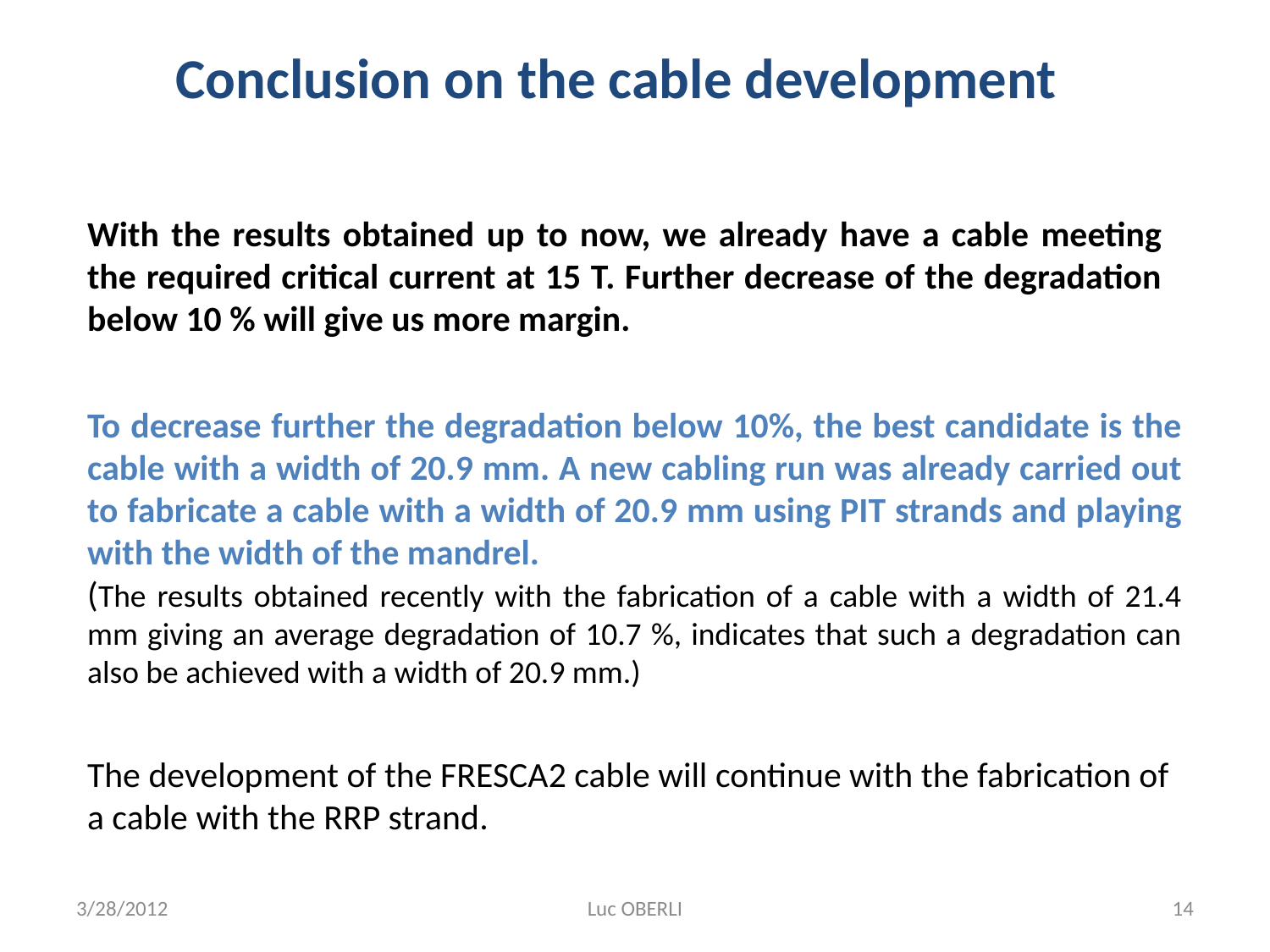

Conclusion on the cable development
With the results obtained up to now, we already have a cable meeting the required critical current at 15 T. Further decrease of the degradation below 10 % will give us more margin.
To decrease further the degradation below 10%, the best candidate is the cable with a width of 20.9 mm. A new cabling run was already carried out to fabricate a cable with a width of 20.9 mm using PIT strands and playing with the width of the mandrel.
(The results obtained recently with the fabrication of a cable with a width of 21.4 mm giving an average degradation of 10.7 %, indicates that such a degradation can also be achieved with a width of 20.9 mm.)
The development of the FRESCA2 cable will continue with the fabrication of a cable with the RRP strand.
3/28/2012
Luc OBERLI
14